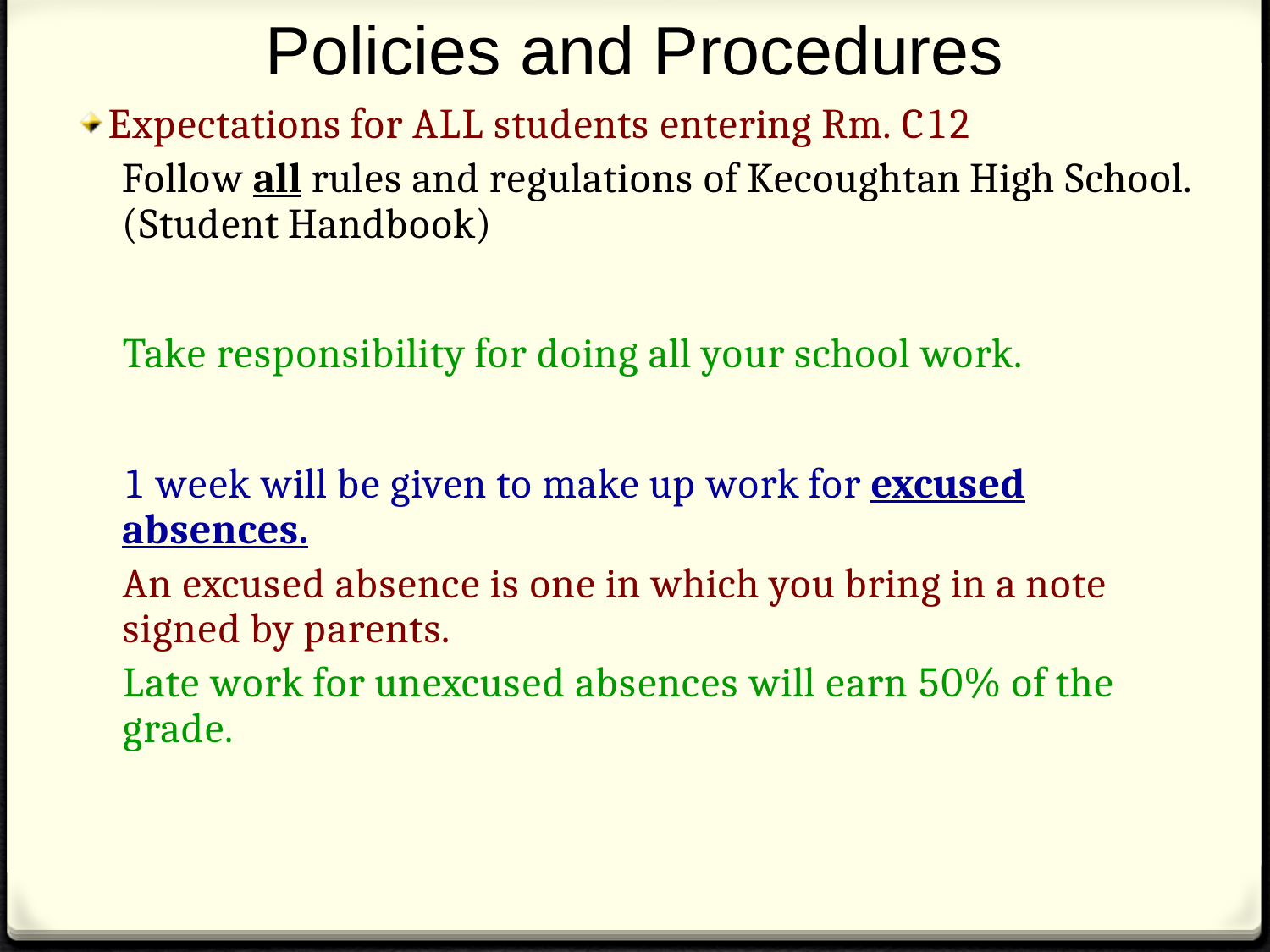

# Policies and Procedures
Expectations for ALL students entering Rm. C12
Follow all rules and regulations of Kecoughtan High School. (Student Handbook)

Take responsibility for doing all your school work.

1 week will be given to make up work for excused absences.
An excused absence is one in which you bring in a note signed by parents.
Late work for unexcused absences will earn 50% of the grade.